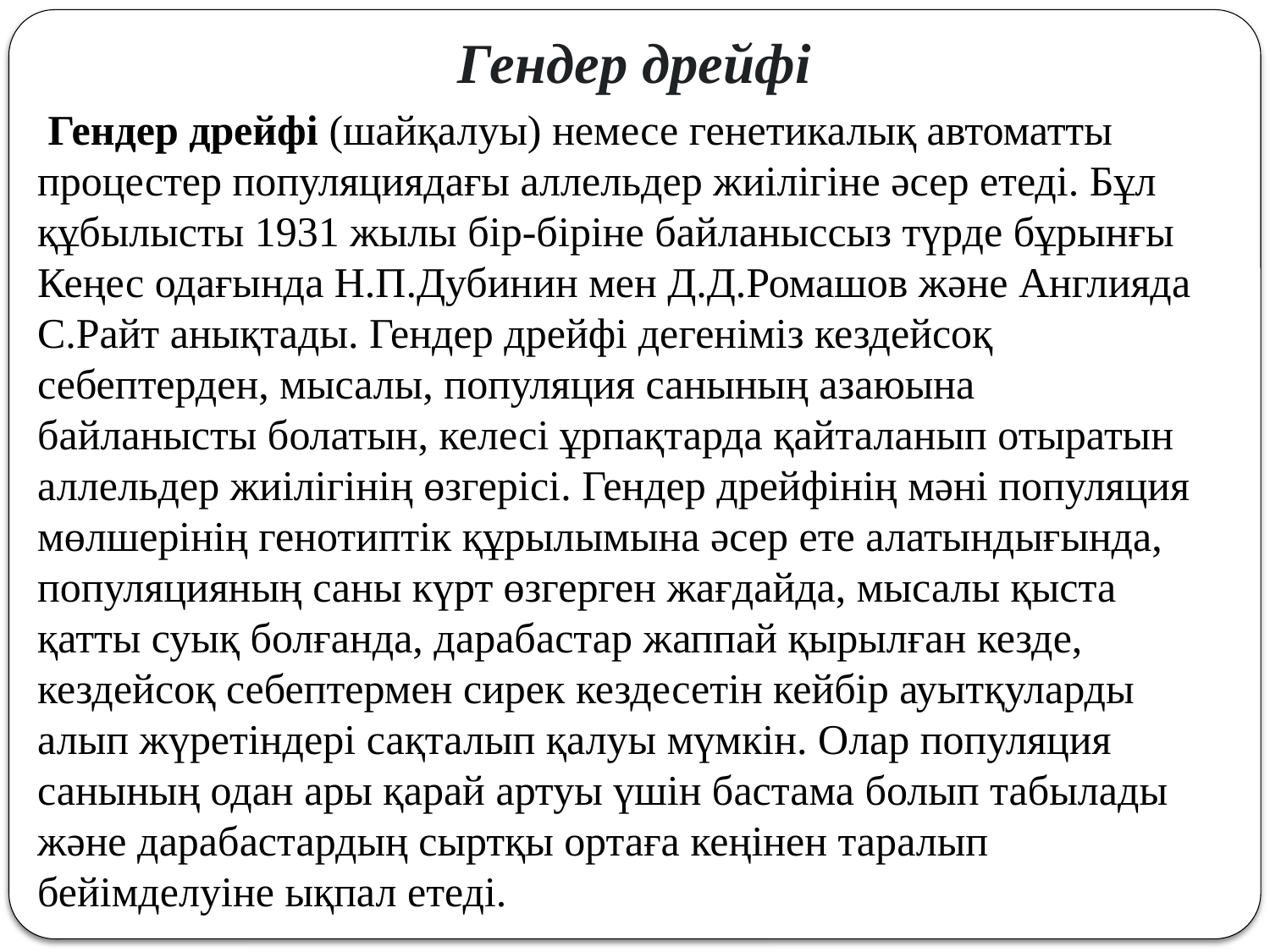

# Гендер дрейфі
 Гендер дрейфі (шайқалуы) немесе генетикалық автоматты процестер популяциядағы аллельдер жиілігіне әсер етеді. Бұл құбылысты 1931 жылы бір-біріне байланыссыз түрде бұрынғы Кеңес одағында Н.П.Дубинин мен Д.Д.Ромашов және Англияда С.Райт анықтады. Гендер дрейфі дегеніміз кездейсоқ себептерден, мысалы, популяция санының азаюына байланысты болатын, келесі ұрпақтарда қайталанып отыратын аллельдер жиілігінің өзгерісі. Гендер дрейфінің мәні популяция мөлшерінің генотиптік құрылымына әсер ете алатындығында, популяцияның саны күрт өзгерген жағдайда, мысалы қыста қатты суық болғанда, дарабастар жаппай қырылған кезде, кездейсоқ себептермен сирек кездесетін кейбір ауытқуларды алып жүретіндері сақталып қалуы мүмкін. Олар популяция санының одан ары қарай артуы үшін бастама болып табылады және дарабастардың сыртқы ортаға кеңінен таралып бейімделуіне ықпал етеді.